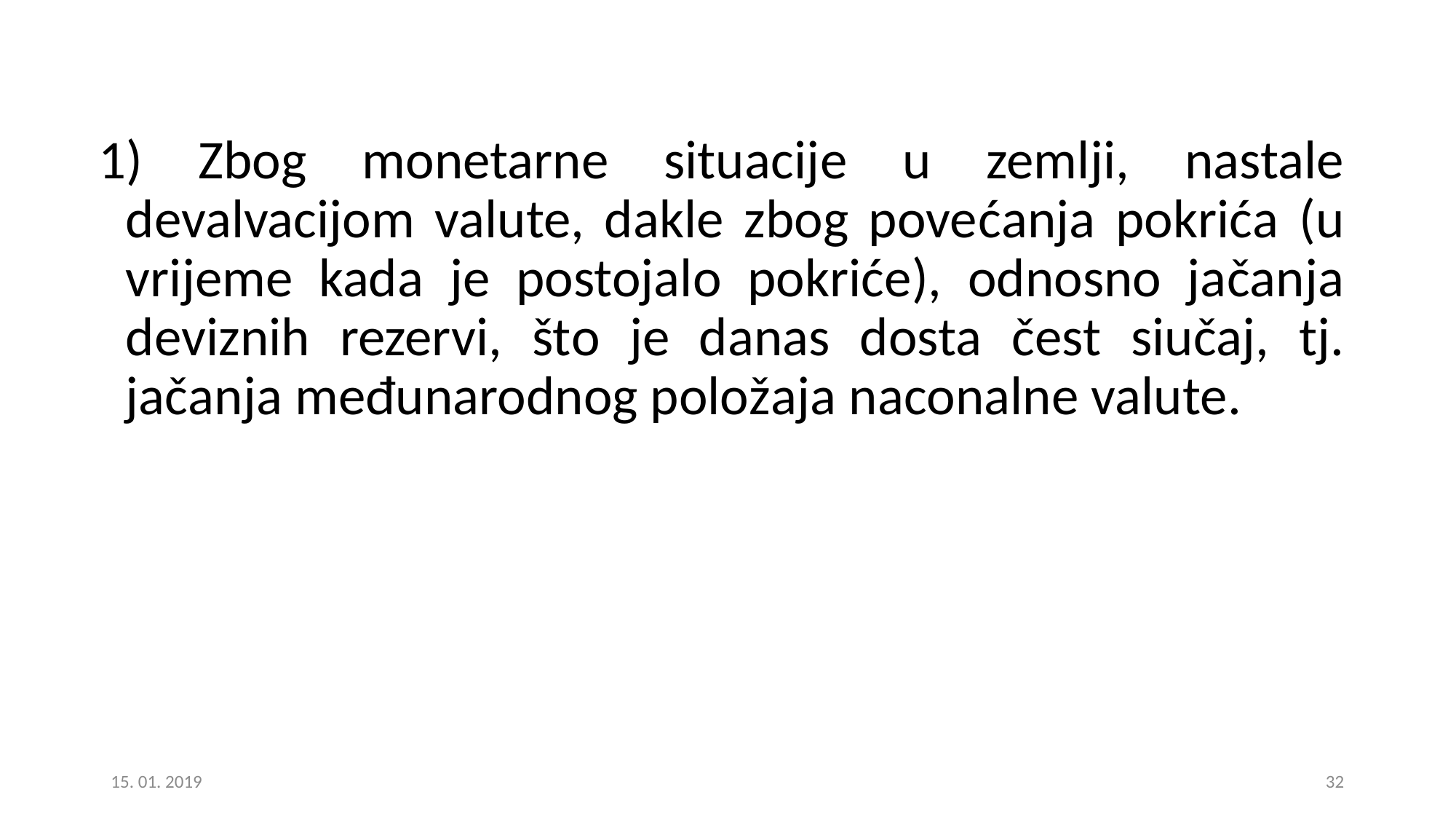

1) Zbog monetarne situacije u zemlji, nastale devalvacijom valute, dakle zbog povećanja pokrića (u vrijeme kada je postojalo pokriće), odnosno jačanja deviznih rezervi, što je danas dosta čest siučaj, tj. jačanja međunarodnog položaja naconalne valute.

15. 01. 2019
32